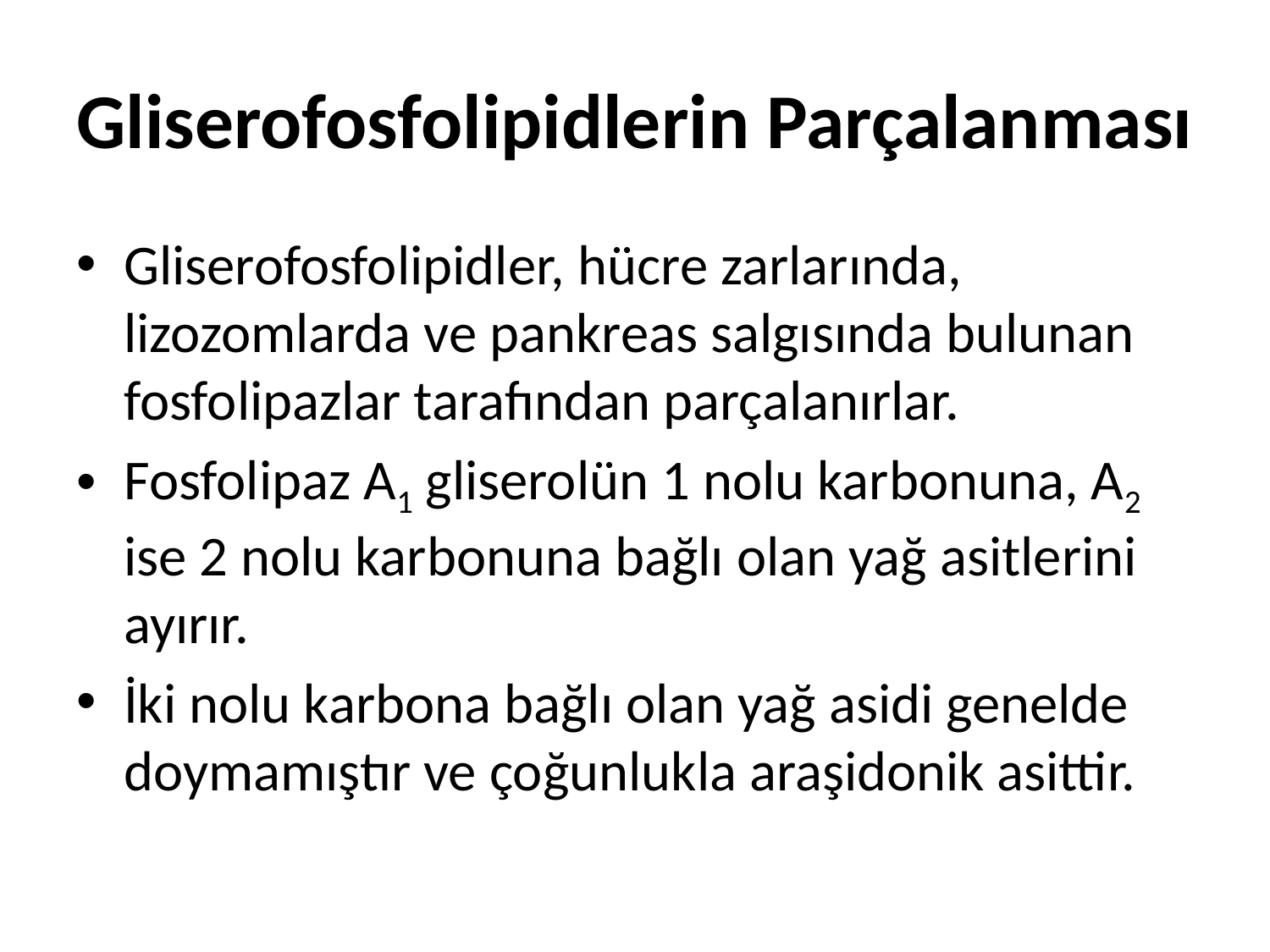

# Gliserofosfolipidlerin Parçalanması
Gliserofosfolipidler, hücre zarlarında, lizozomlarda ve pankreas salgısında bulunan fosfolipazlar tarafından parçalanırlar.
Fosfolipaz A1 gliserolün 1 nolu karbonuna, A2 ise 2 nolu karbonuna bağlı olan yağ asitlerini ayırır.
İki nolu karbona bağlı olan yağ asidi genelde doymamıştır ve çoğunlukla araşidonik asittir.